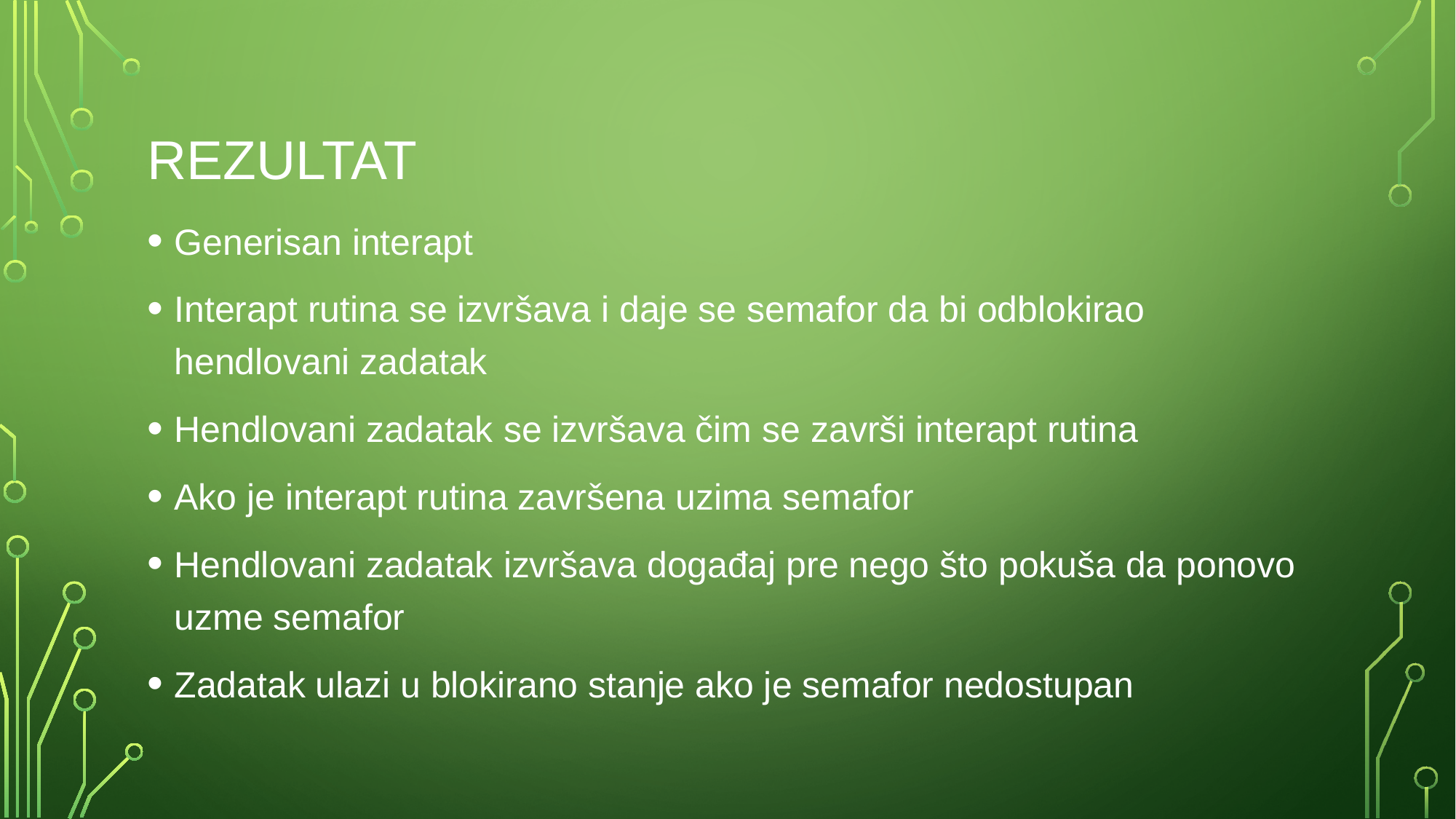

# Rezultat
Generisan interapt
Interapt rutina se izvršava i daje se semafor da bi odblokirao hendlovani zadatak
Hendlovani zadatak se izvršava čim se završi interapt rutina
Ako je interapt rutina završena uzima semafor
Hendlovani zadatak izvršava događaj pre nego što pokuša da ponovo uzme semafor
Zadatak ulazi u blokirano stanje ako je semafor nedostupan